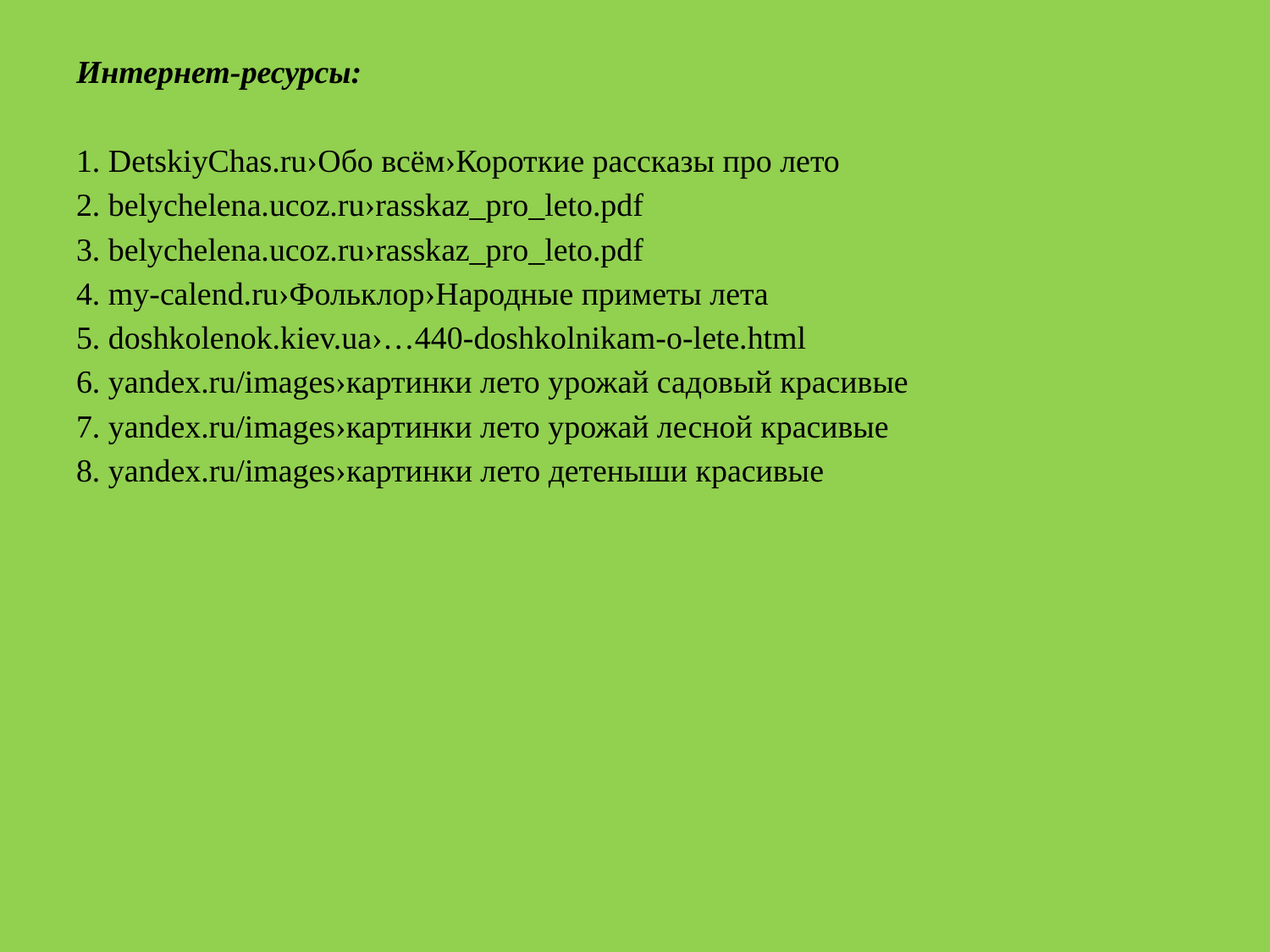

# Интернет-ресурсы: 1. DetskiyChas.ru›Обо всём›Короткие рассказы про лето 2. belychelena.ucoz.ru›rasskaz_pro_leto.pdf 3. belychelena.ucoz.ru›rasskaz_pro_leto.pdf 4. my-calend.ru›Фольклор›Народные приметы лета 5. doshkolenok.kiev.ua›…440-doshkolnikam-o-lete.html 6. yandex.ru/images›картинки лето урожай садовый красивые 7. yandex.ru/images›картинки лето урожай лесной красивые 8. yandex.ru/images›картинки лето детеныши красивые